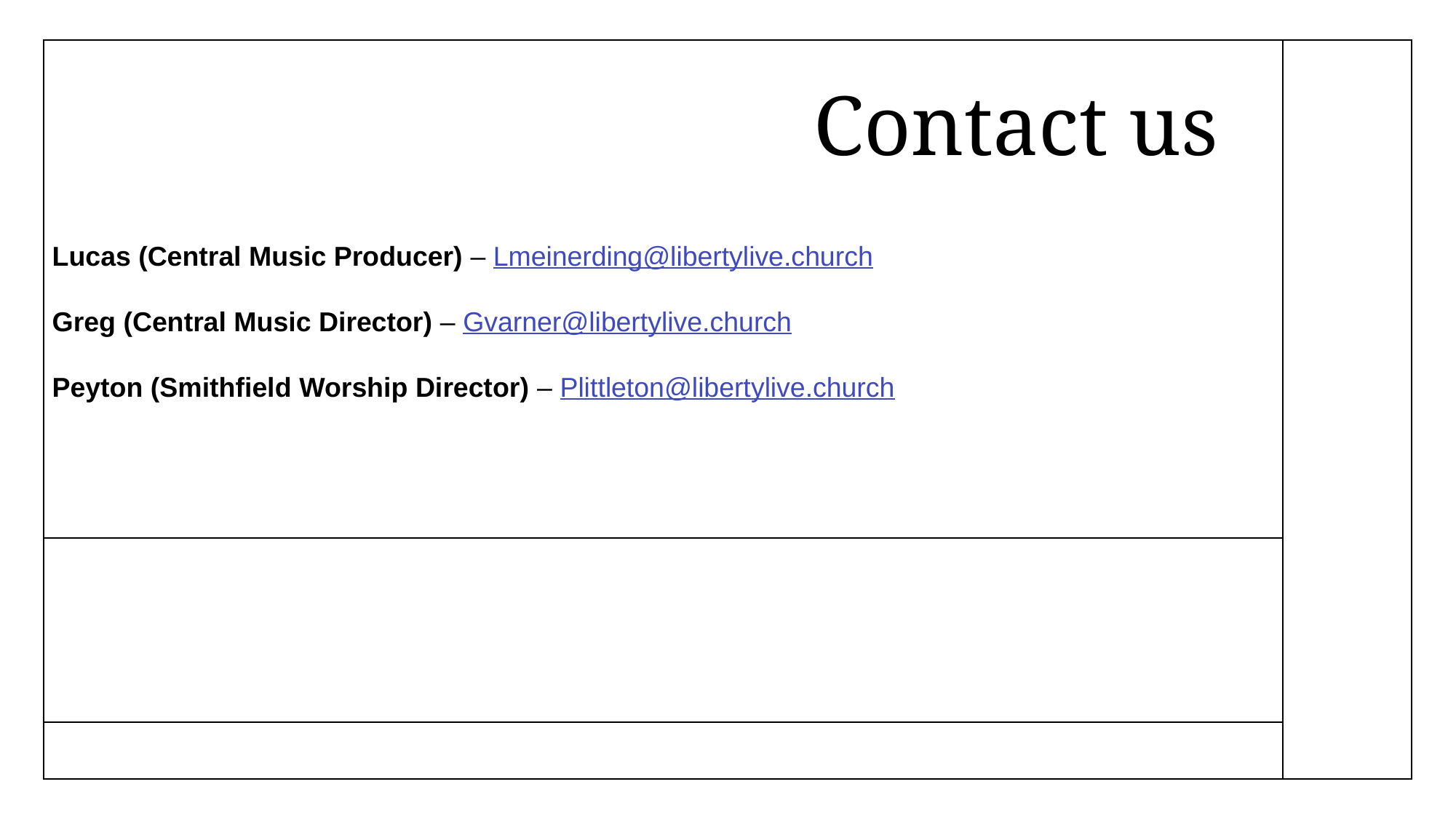

# Contact us
Lucas (Central Music Producer) – Lmeinerding@libertylive.church

Greg (Central Music Director) – Gvarner@libertylive.church

Peyton (Smithfield Worship Director) – Plittleton@libertylive.church